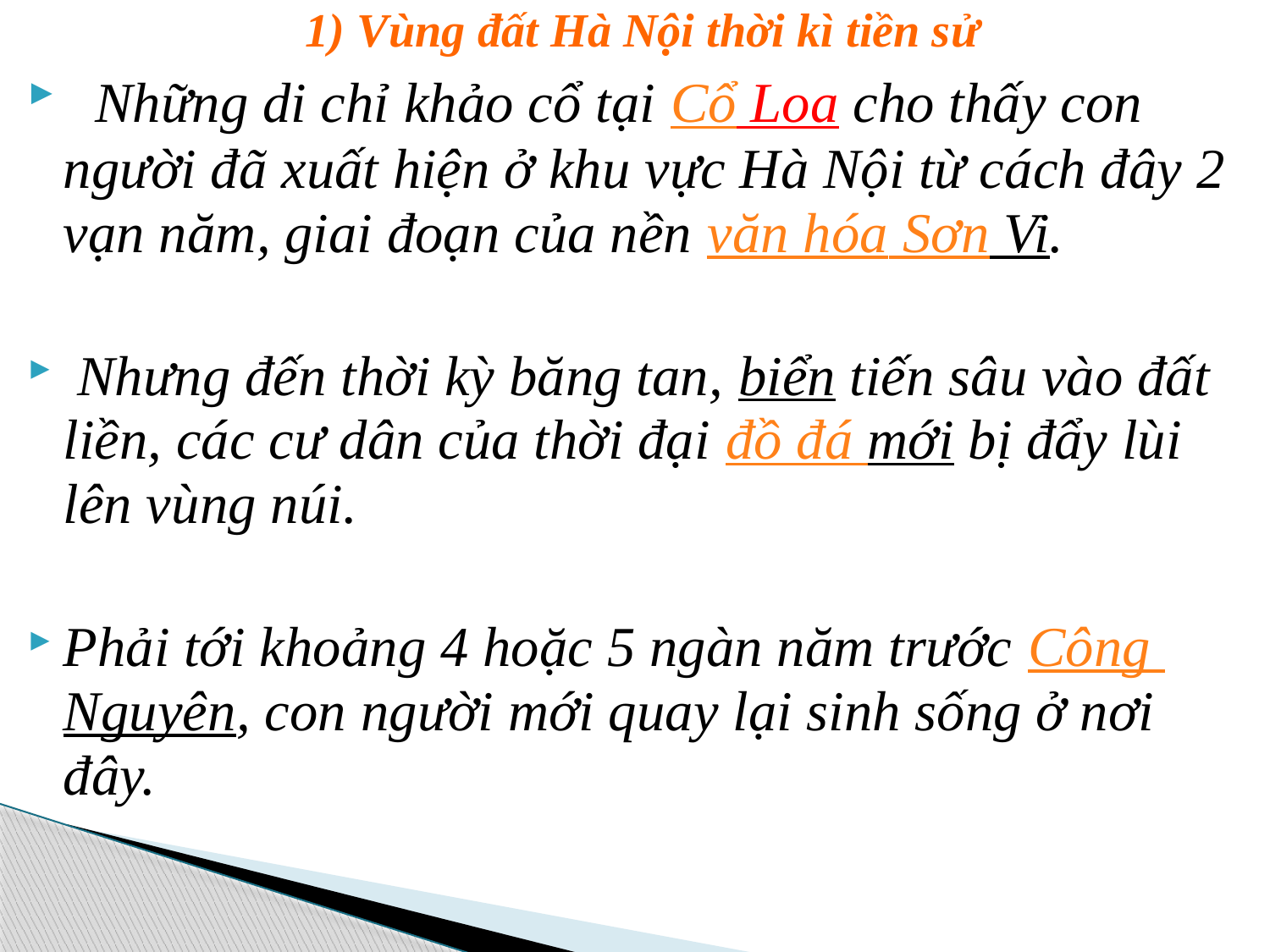

1) Vùng đất Hà Nội thời kì tiền sử
  Những di chỉ khảo cổ tại Cổ Loa cho thấy con người đã xuất hiện ở khu vực Hà Nội từ cách đây 2 vạn năm, giai đoạn của nền văn hóa Sơn Vi.

 Nhưng đến thời kỳ băng tan, biển tiến sâu vào đất liền, các cư dân của thời đại đồ đá mới bị đẩy lùi lên vùng núi.

Phải tới khoảng 4 hoặc 5 ngàn năm trước Công Nguyên, con người mới quay lại sinh sống ở nơi đây.